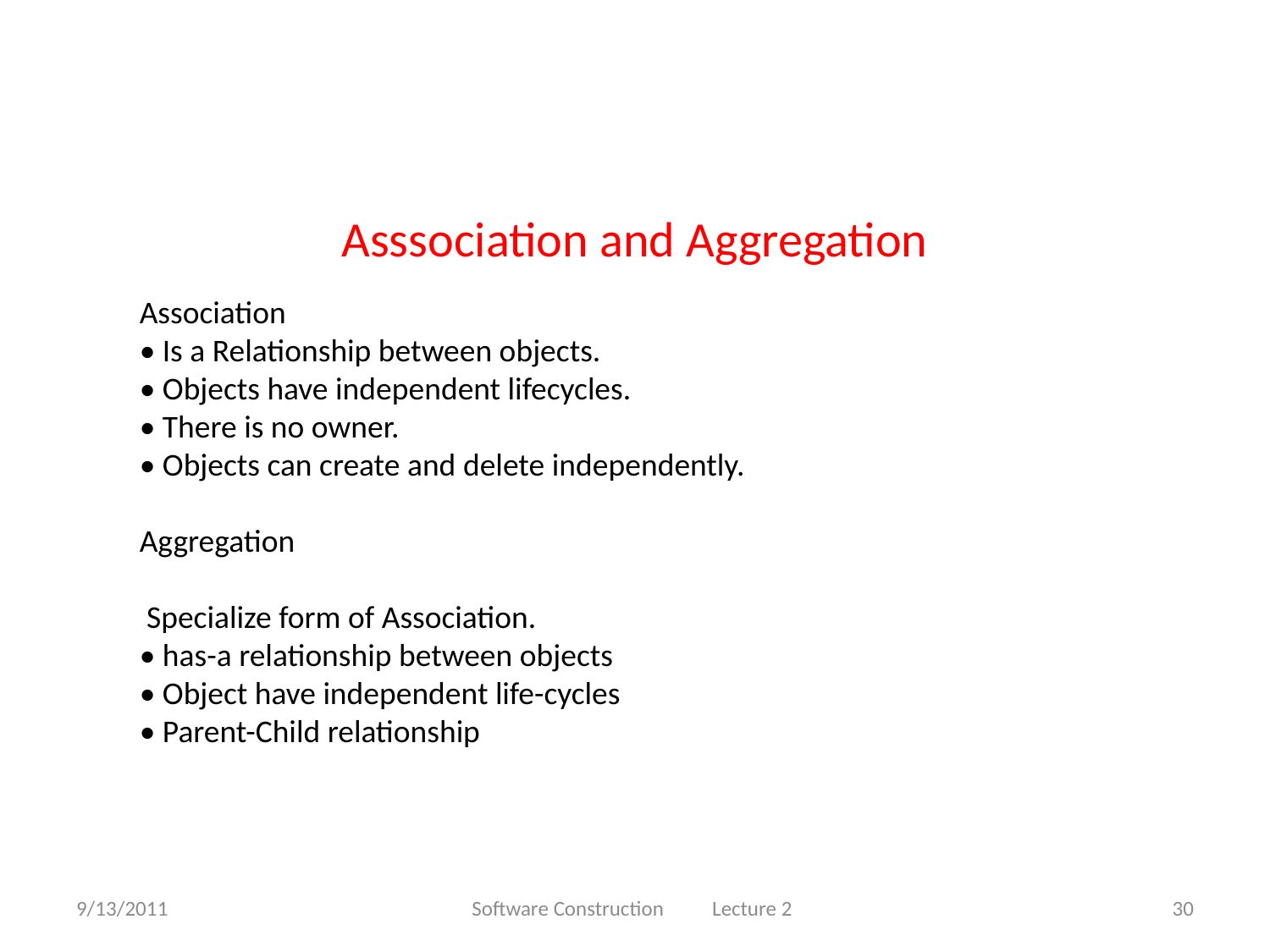

Asssociation and Aggregation
Association
• Is a Relationship between objects.
• Objects have independent lifecycles.
• There is no owner.
• Objects can create and delete independently.
Aggregation

 Specialize form of Association.
• has-a relationship between objects
• Object have independent life-cycles
• Parent-Child relationship

9/13/2011
Software Construction          Lecture 2
30